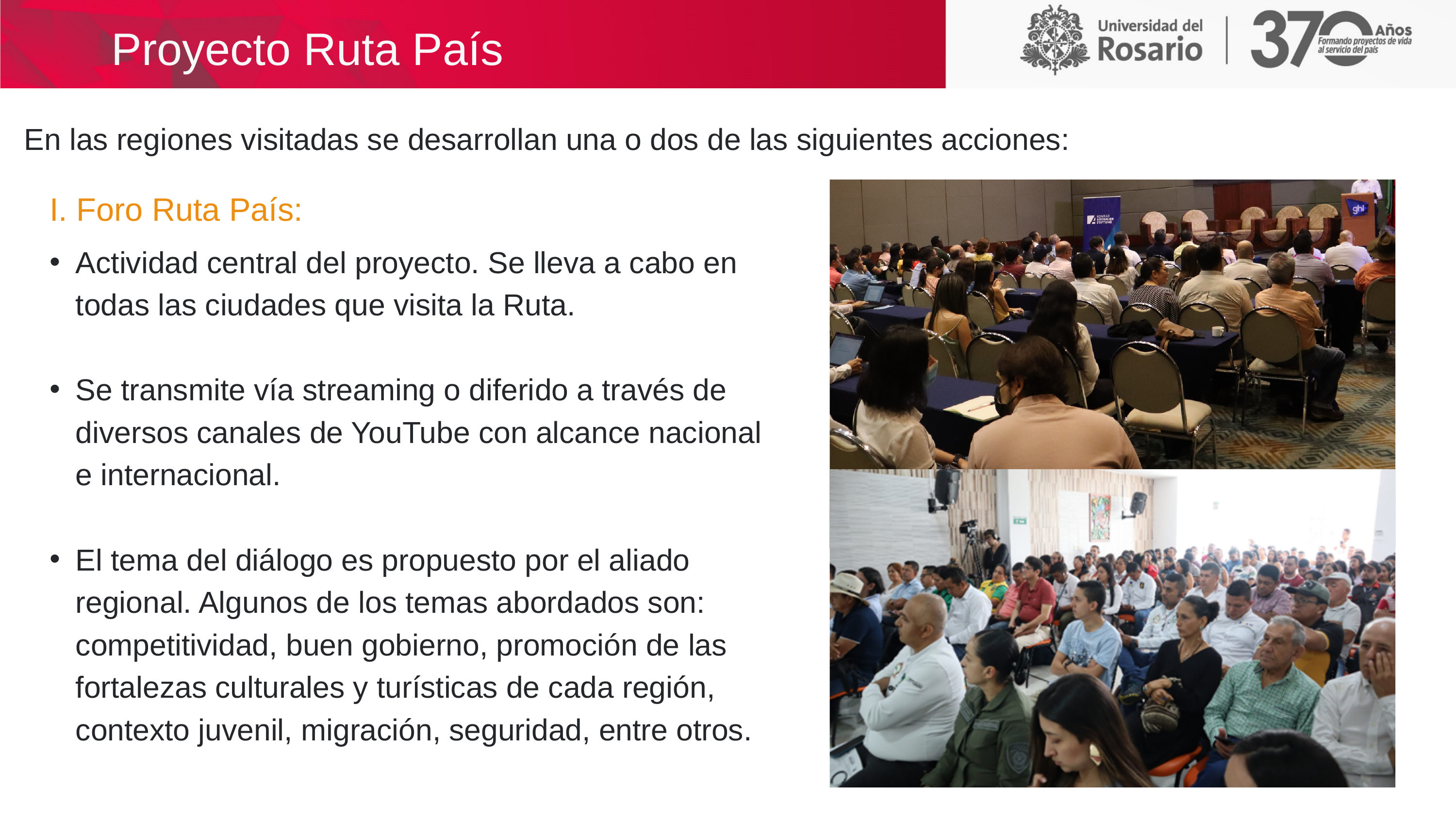

Proyecto Ruta País
En las regiones visitadas se desarrollan una o dos de las siguientes acciones:

I. Foro Ruta País:

Actividad central del proyecto. Se lleva a cabo en todas las ciudades que visita la Ruta.

Se transmite vía streaming o diferido a través de diversos canales de YouTube con alcance nacional e internacional.

El tema del diálogo es propuesto por el aliado regional. Algunos de los temas abordados son: competitividad, buen gobierno, promoción de las fortalezas culturales y turísticas de cada región, contexto juvenil, migración, seguridad, entre otros.